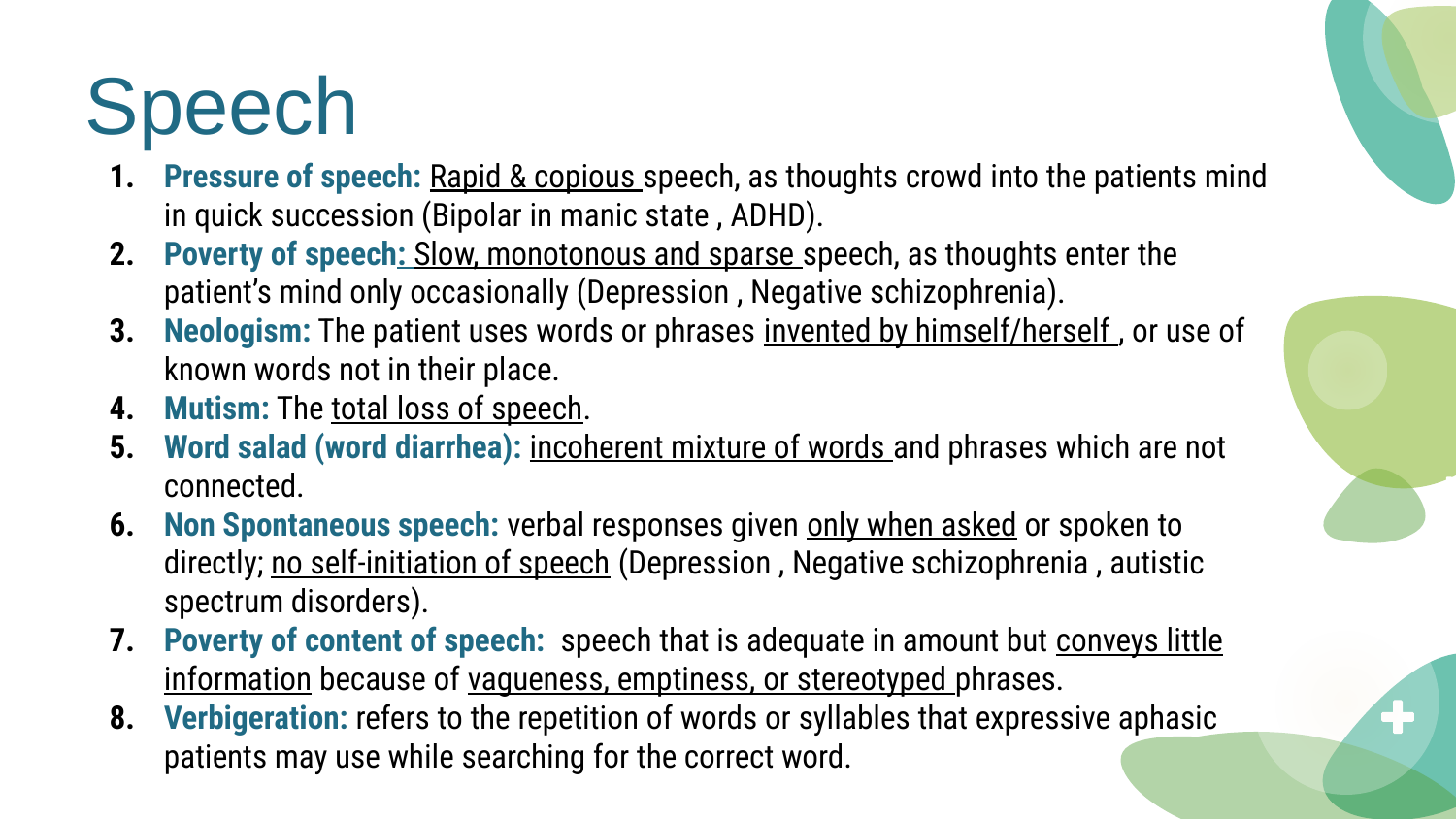

# Speech
Pressure of speech: Rapid & copious speech, as thoughts crowd into the patients mind in quick succession (Bipolar in manic state , ADHD).
Poverty of speech: Slow, monotonous and sparse speech, as thoughts enter the patient’s mind only occasionally (Depression , Negative schizophrenia).
Neologism: The patient uses words or phrases invented by himself/herself , or use of known words not in their place.
Mutism: The total loss of speech.
Word salad (word diarrhea): incoherent mixture of words and phrases which are not connected.
Non Spontaneous speech: verbal responses given only when asked or spoken to directly; no self-initiation of speech (Depression , Negative schizophrenia , autistic spectrum disorders).
Poverty of content of speech:  speech that is adequate in amount but conveys little information because of vagueness, emptiness, or stereotyped phrases.
Verbigeration: refers to the repetition of words or syllables that expressive aphasic patients may use while searching for the correct word.